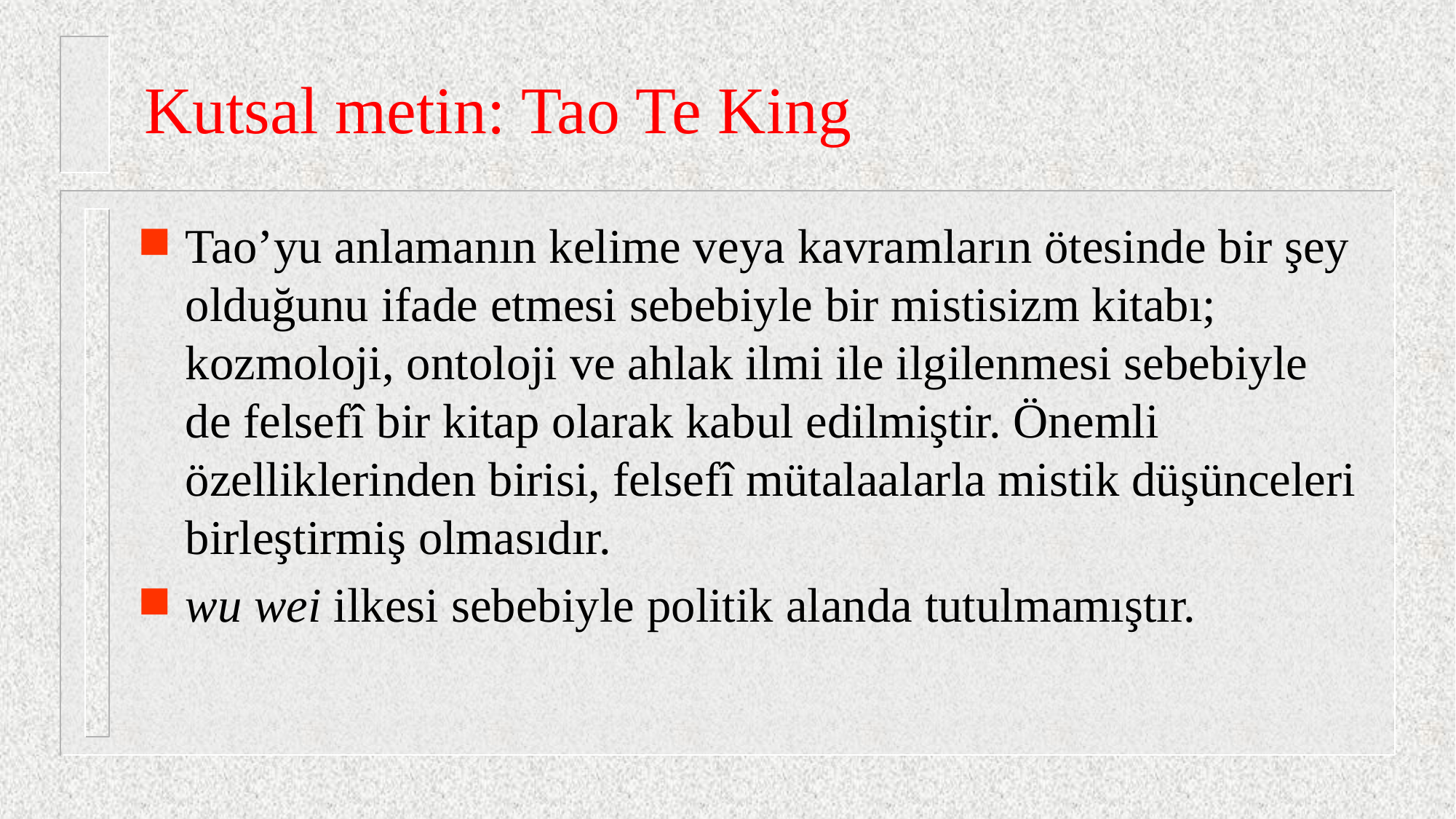

# Kutsal metin: Tao Te King
Tao’yu anlamanın kelime veya kavramların ötesinde bir şey olduğunu ifade etmesi sebebiyle bir mistisizm kitabı; kozmoloji, ontoloji ve ahlak ilmi ile ilgilenmesi sebebiyle de felsefî bir kitap olarak kabul edilmiştir. Önemli özelliklerinden birisi, felsefî mütalaalarla mistik düşünceleri birleştirmiş olmasıdır.
wu wei ilkesi sebebiyle politik alanda tutulmamıştır.